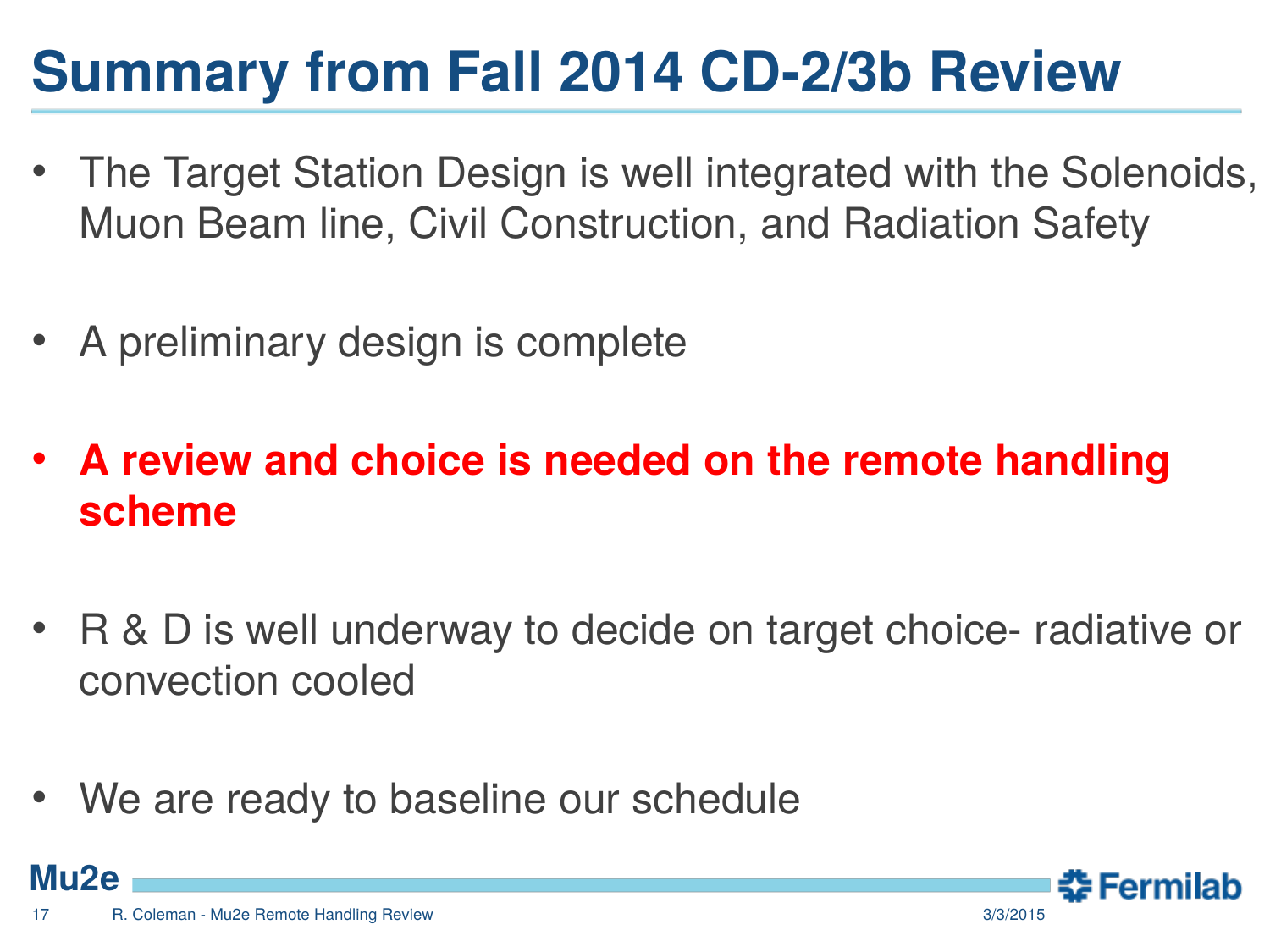

# Summary from Fall 2014 CD-2/3b Review
The Target Station Design is well integrated with the Solenoids, Muon Beam line, Civil Construction, and Radiation Safety

A preliminary design is complete

A review and choice is needed on the remote handling scheme

R & D is well underway to decide on target choice- radiative or convection cooled

We are ready to baseline our schedule
17
R. Coleman - Mu2e Remote Handling Review
3/3/2015